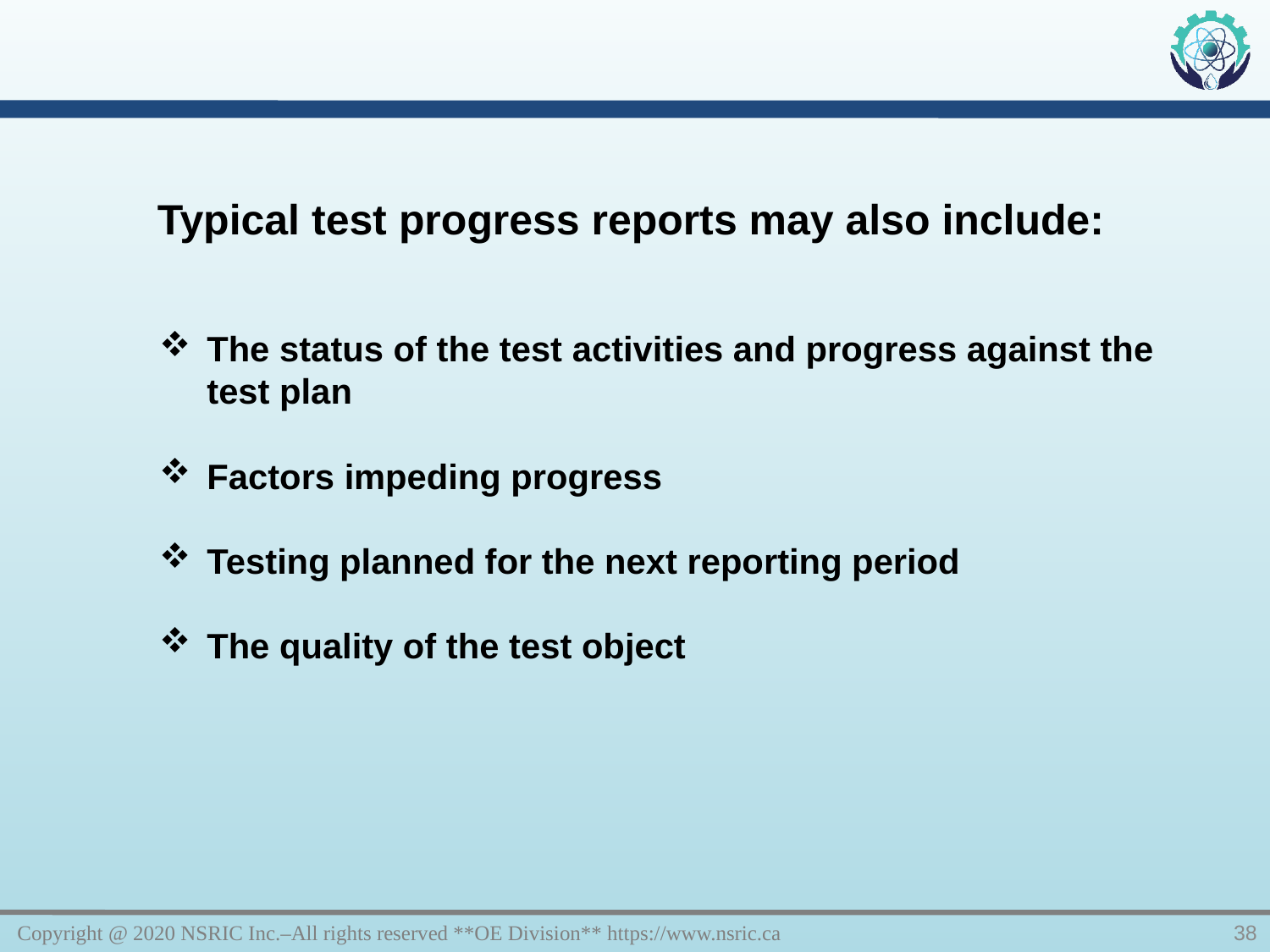

Typical test progress reports may also include:
The status of the test activities and progress against the test plan

Factors impeding progress

Testing planned for the next reporting period

The quality of the test object
Copyright @ 2020 NSRIC Inc.–All rights reserved **OE Division** https://www.nsric.ca
38